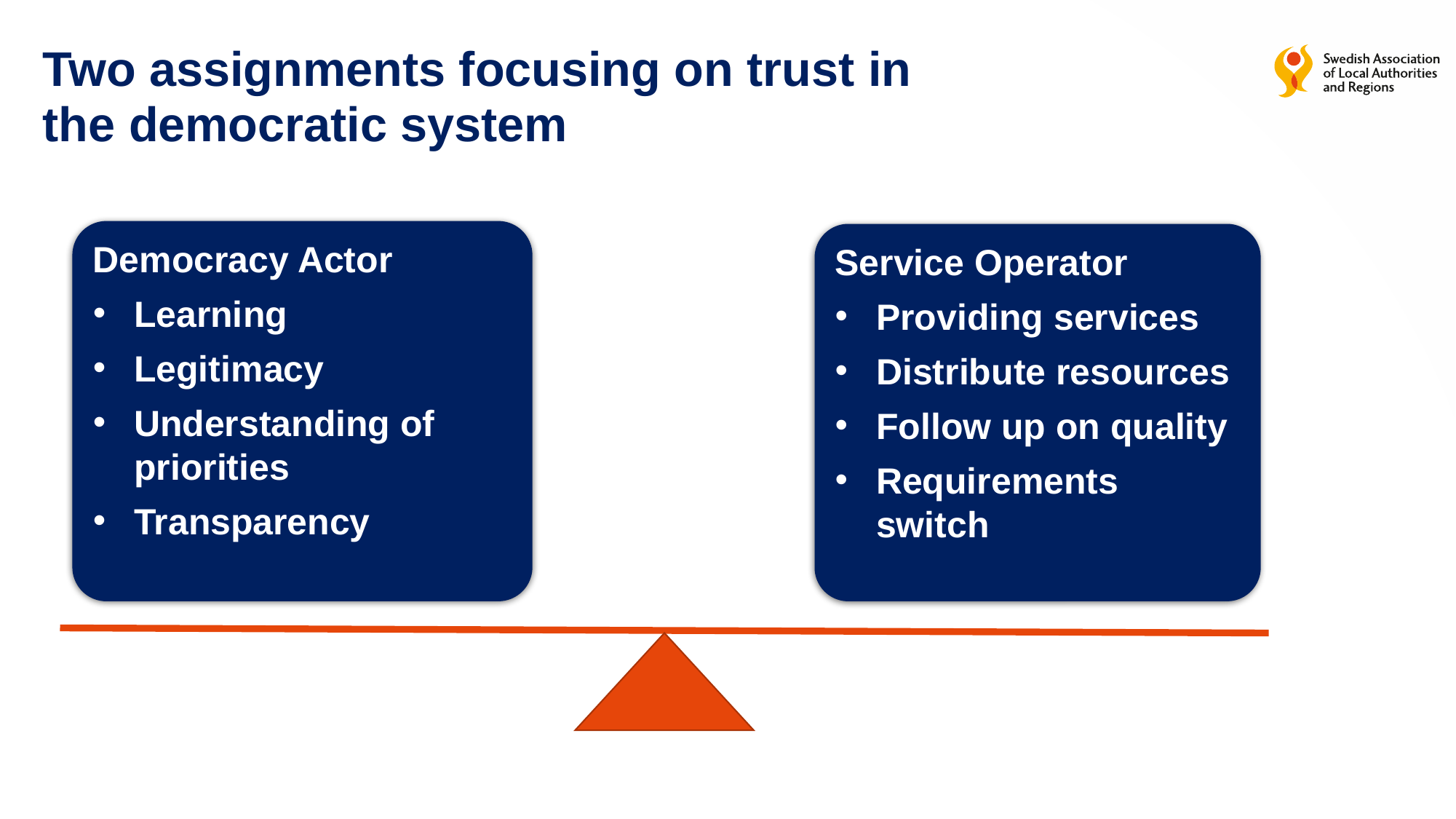

# Two assignments focusing on trust in the democratic system
Democracy Actor
Learning
Legitimacy
Understanding of priorities
Transparency
Service Operator
Providing services
Distribute resources
Follow up on quality
Requirements switch